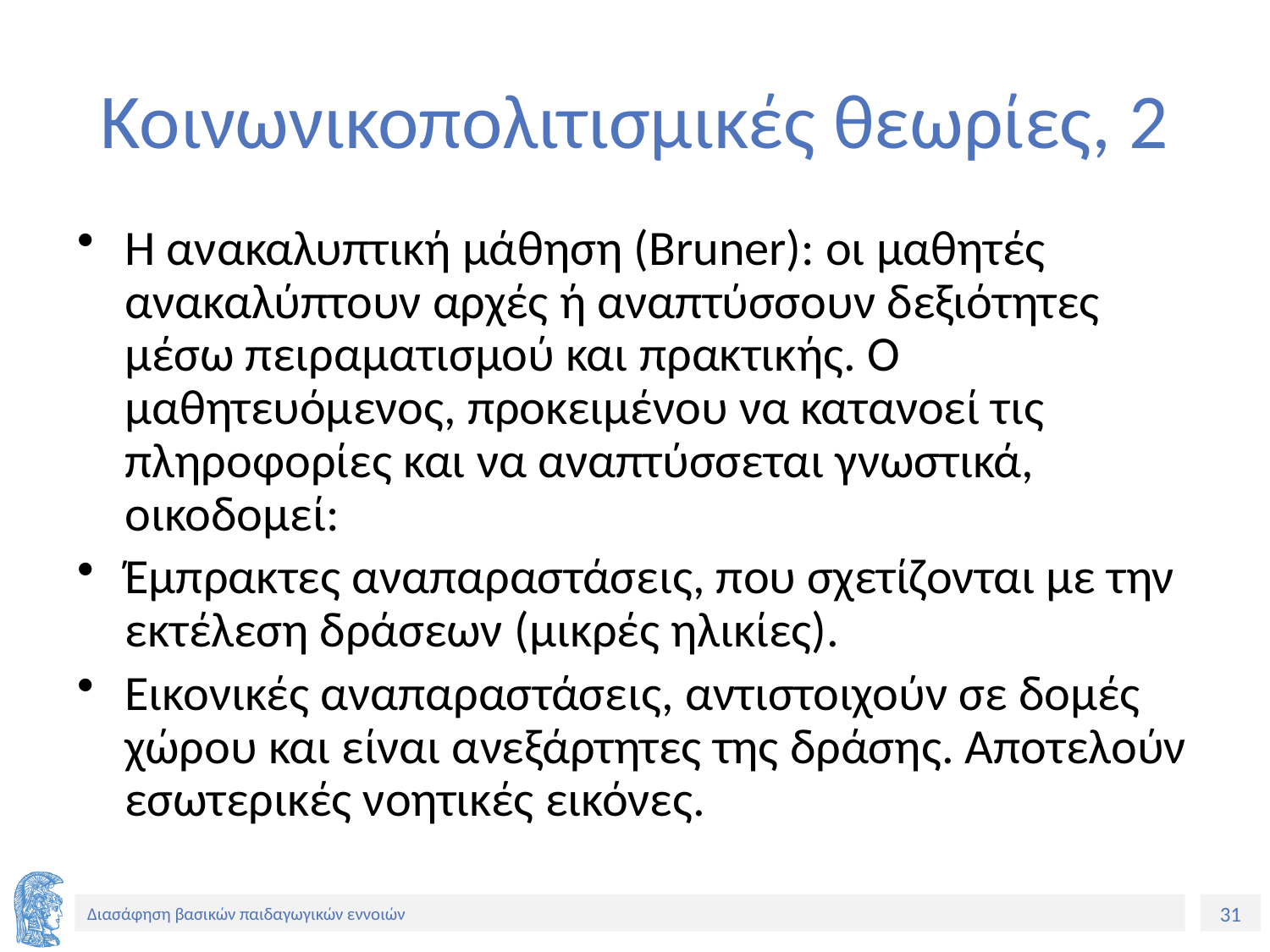

# Koινωνικοπολιτισμικές θεωρίες, 2

H ανακαλυπτική μάθηση (Bruner): οι μαθητές ανακαλύπτουν αρχές ή αναπτύσσουν δεξιότητες μέσω πειραματισμού και πρακτικής. Ο μαθητευόμενος, προκειμένου να κατανοεί τις πληροφορίες και να αναπτύσσεται γνωστικά, οικοδομεί:
Έμπρακτες αναπαραστάσεις, που σχετίζονται με την εκτέλεση δράσεων (μικρές ηλικίες).
Εικονικές αναπαραστάσεις, αντιστοιχούν σε δομές χώρου και είναι ανεξάρτητες της δράσης. Αποτελούν εσωτερικές νοητικές εικόνες.